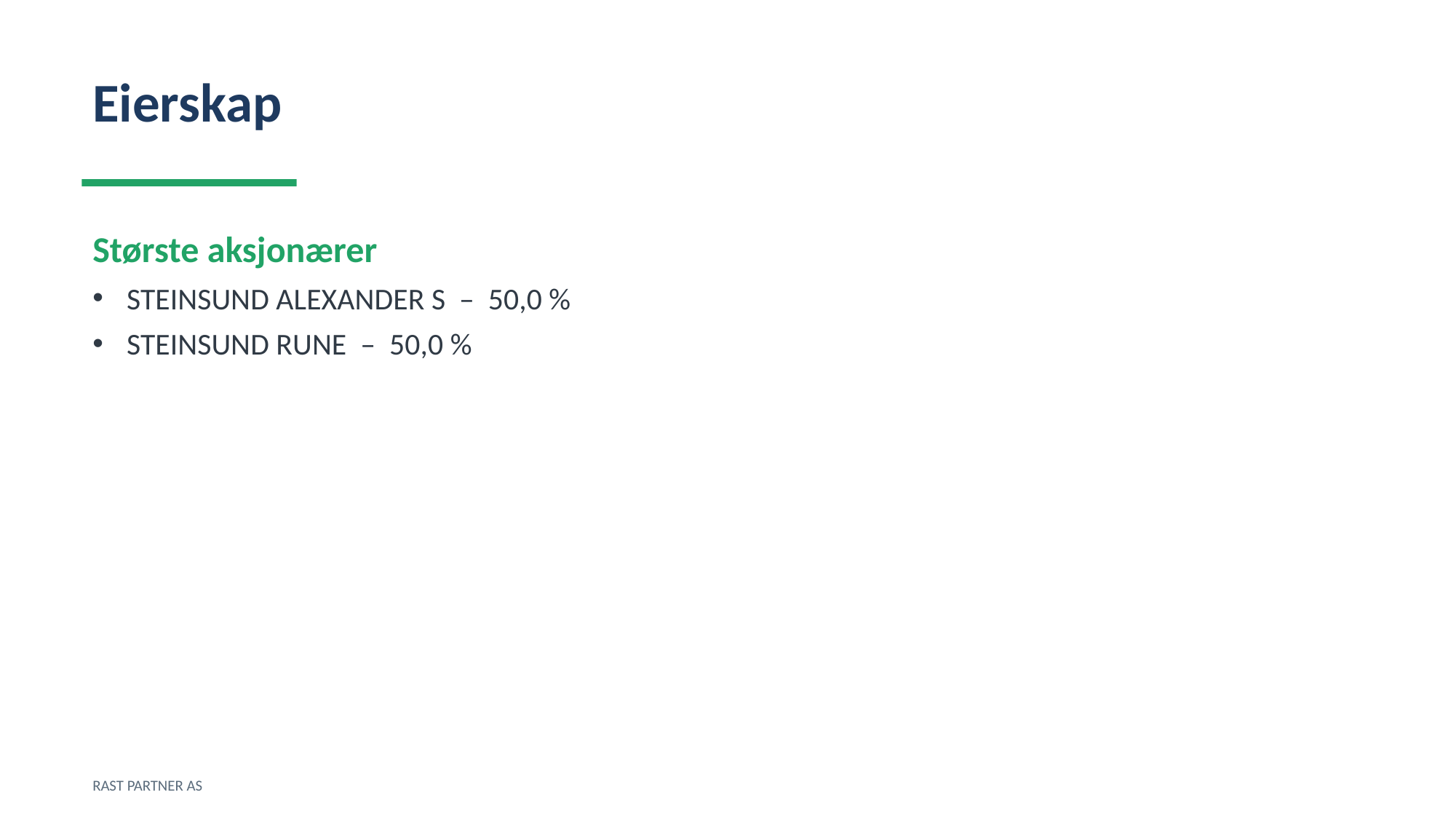

Eierskap

Største aksjonærer
STEINSUND ALEXANDER S  –  50,0 %
STEINSUND RUNE  –  50,0 %
RAST PARTNER AS